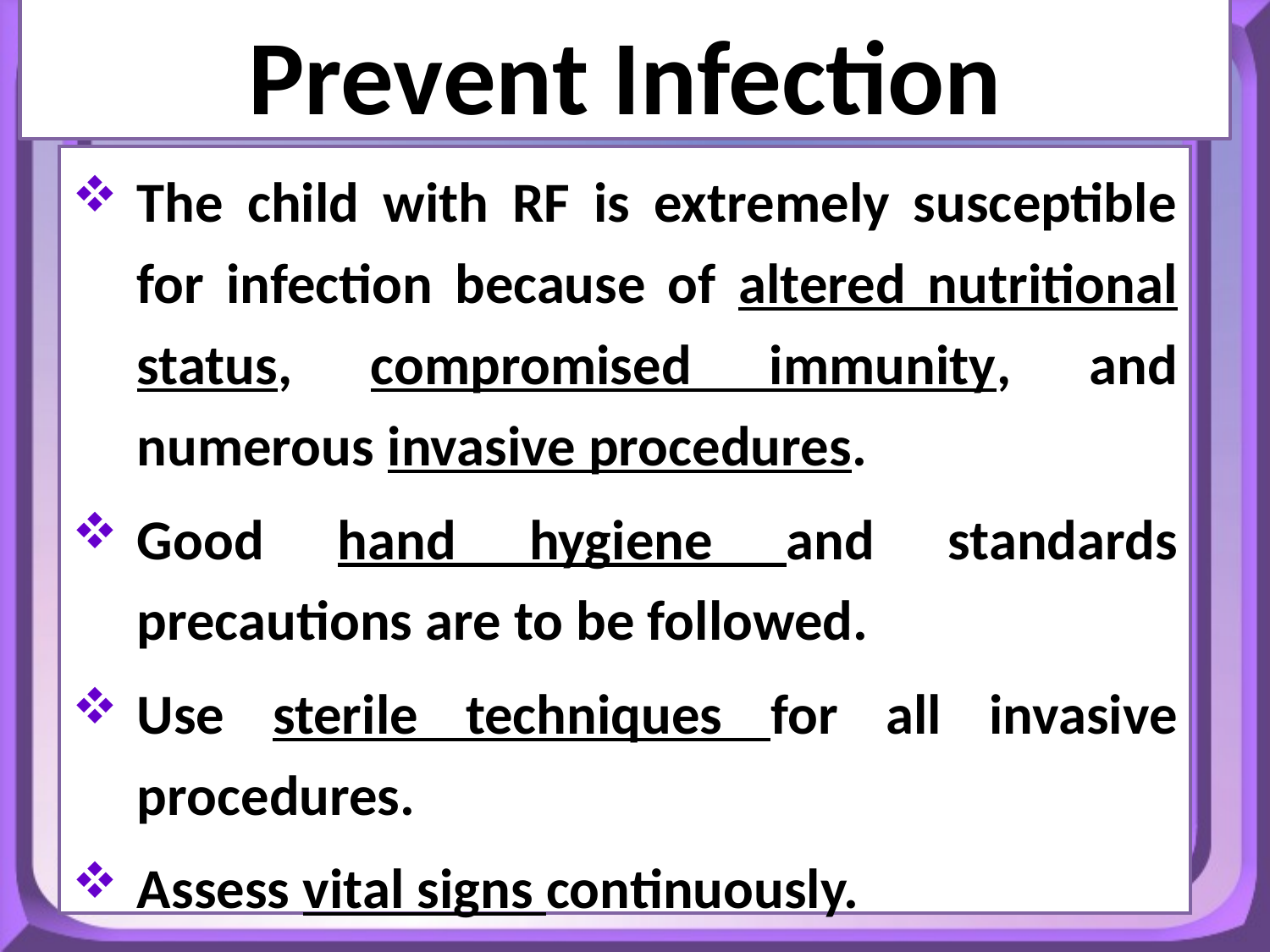

Prevent Infection
The child with RF is extremely susceptible for infection because of altered nutritional status, compromised immunity, and numerous invasive procedures.
Good hand hygiene and standards precautions are to be followed.
Use sterile techniques for all invasive procedures.
Assess vital signs continuously.